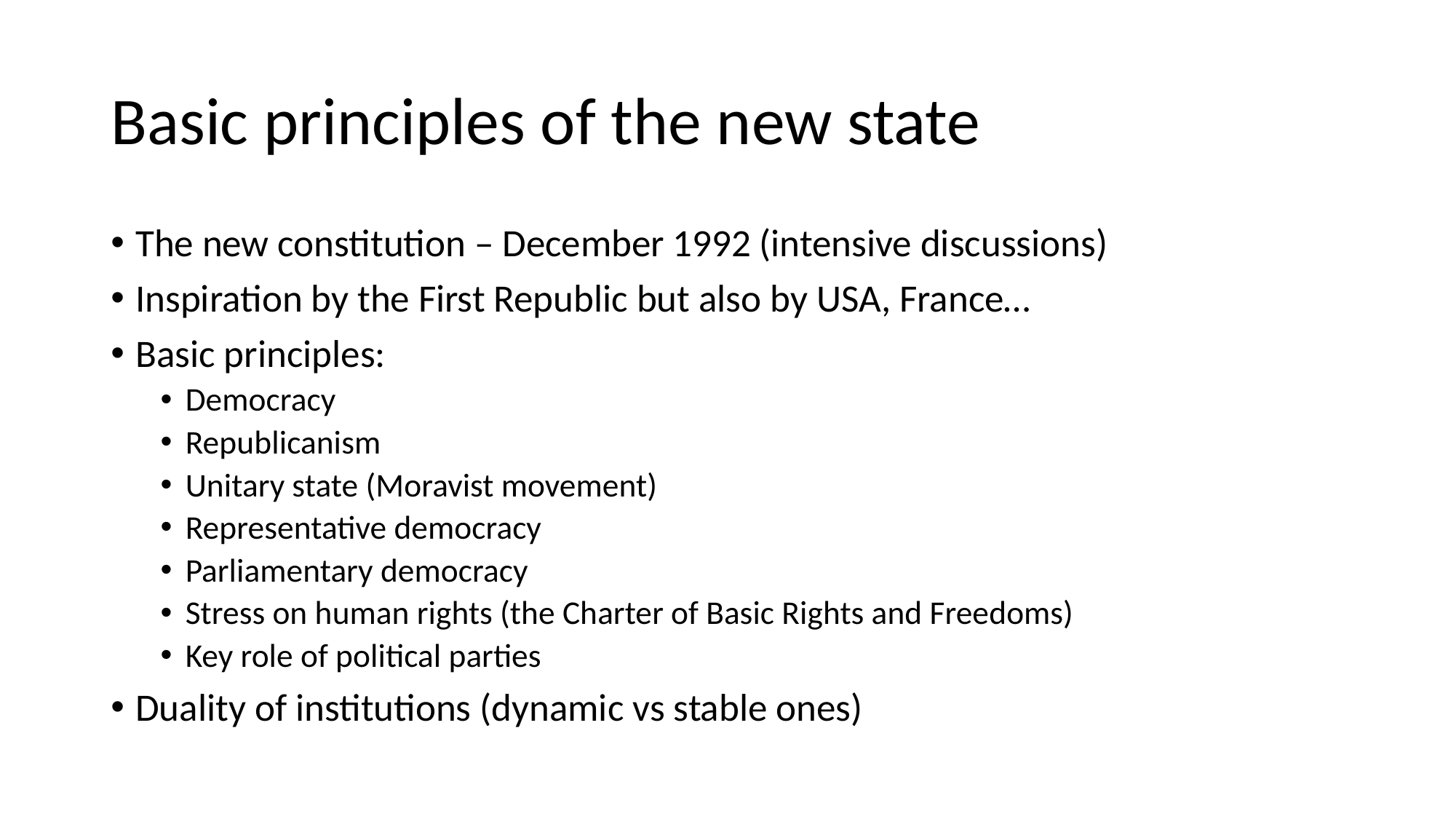

# Basic principles of the new state
The new constitution – December 1992 (intensive discussions)
Inspiration by the First Republic but also by USA, France…
Basic principles:
Democracy
Republicanism
Unitary state (Moravist movement)
Representative democracy
Parliamentary democracy
Stress on human rights (the Charter of Basic Rights and Freedoms)
Key role of political parties
Duality of institutions (dynamic vs stable ones)